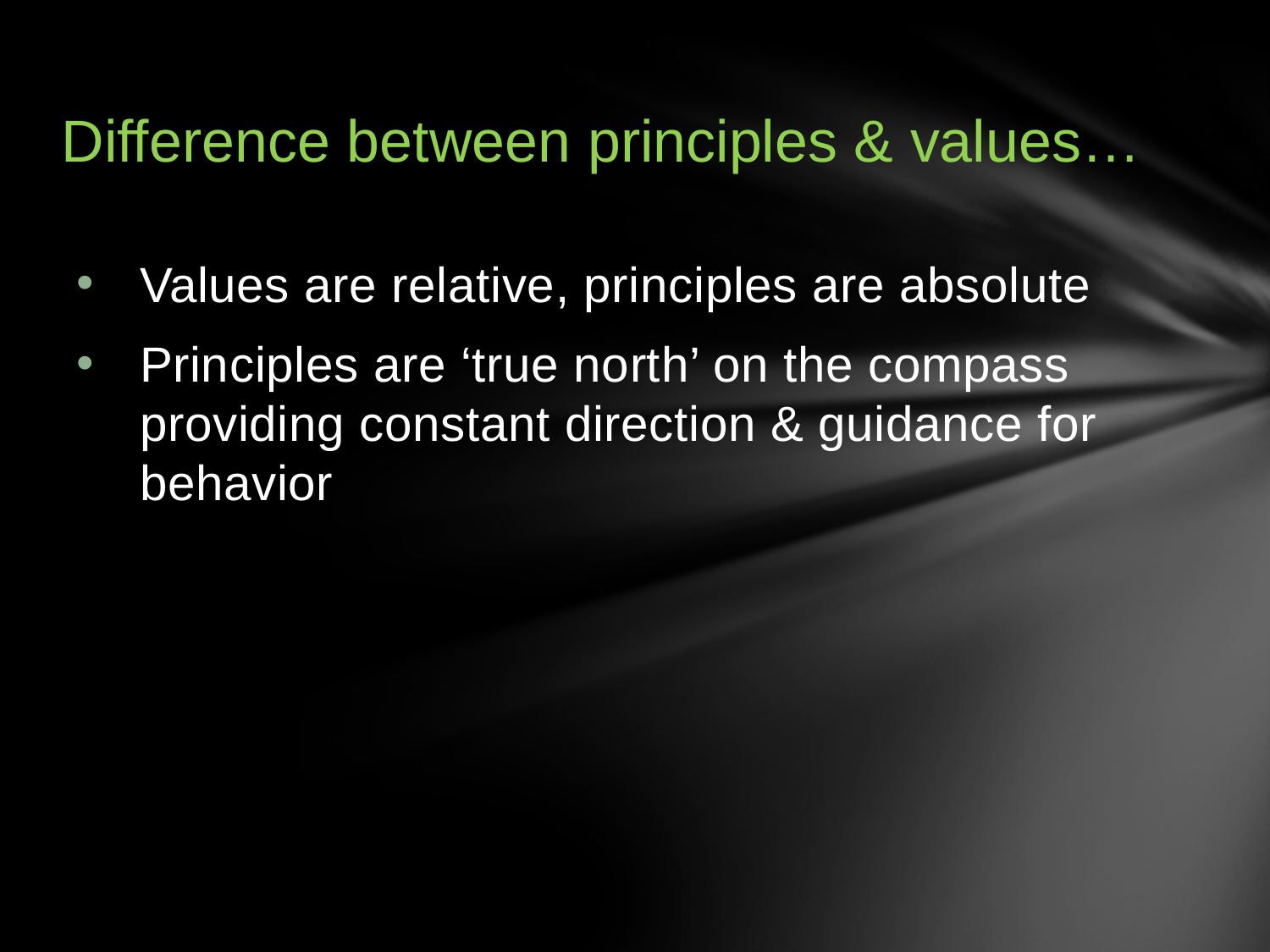

# Difference between principles & values…
Values are relative, principles are absolute
Principles are ‘true north’ on the compass providing constant direction & guidance for behavior